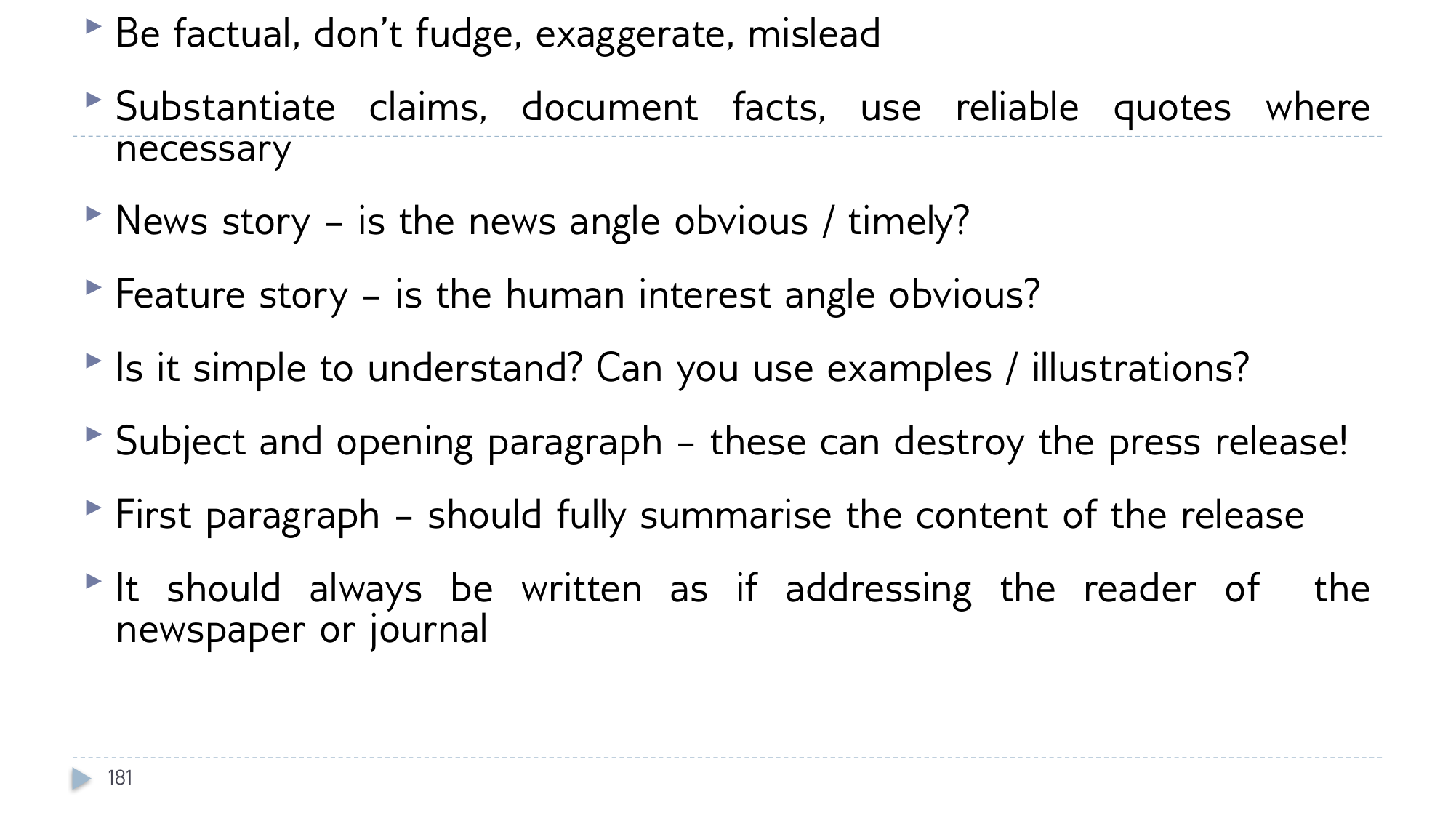

Be factual, don’t fudge, exaggerate, mislead

Substantiate claims, document facts, use reliable quotes where necessary

News story – is the news angle obvious / timely?

Feature story – is the human interest angle obvious?

Is it simple to understand? Can you use examples / illustrations?

Subject and opening paragraph – these can destroy the press release!

First paragraph – should fully summarise the content of the release

It should always be written as if addressing the reader of  the newspaper or journal

181